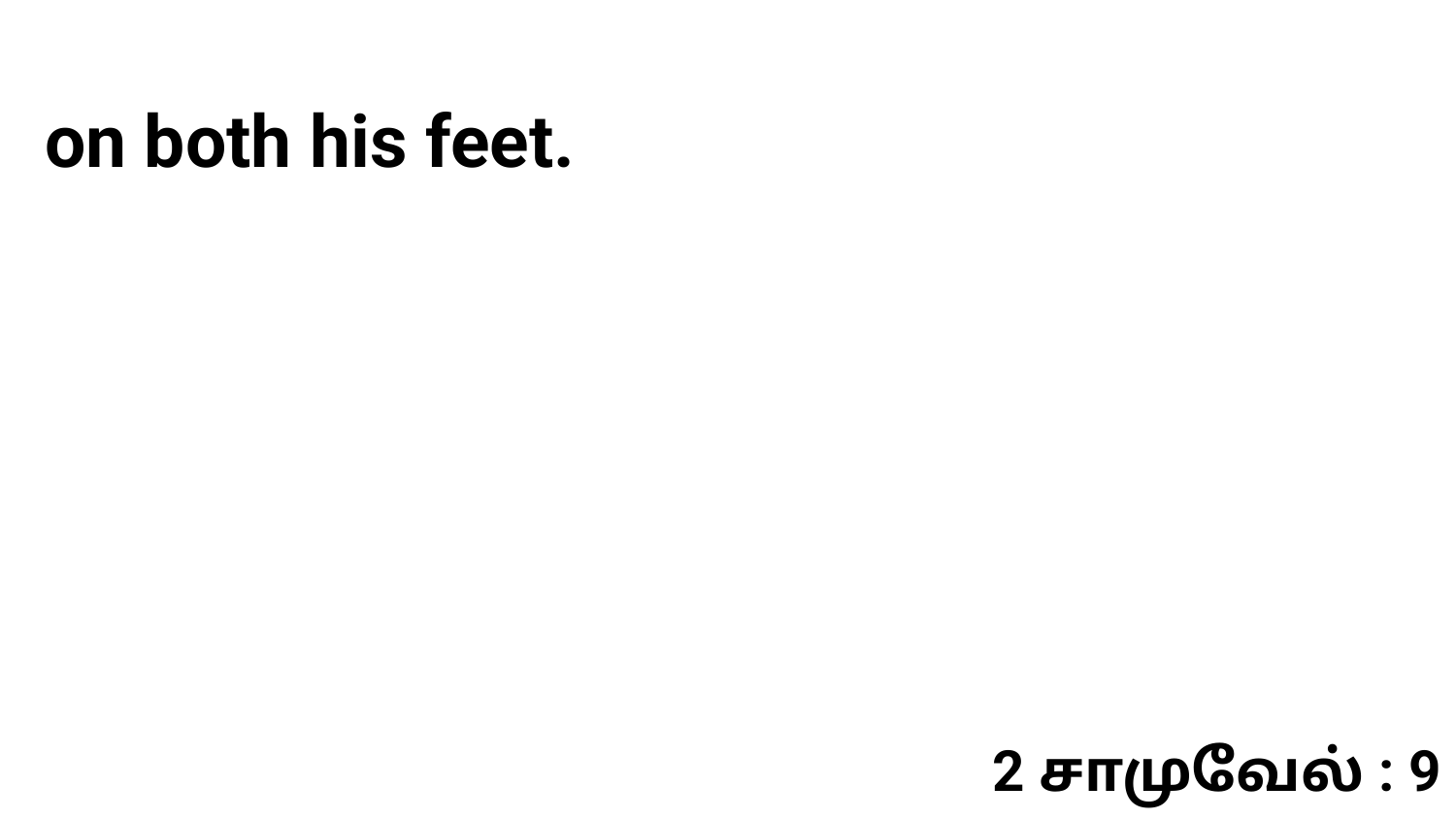

on both his feet.
2 சாமுவேல் : 9